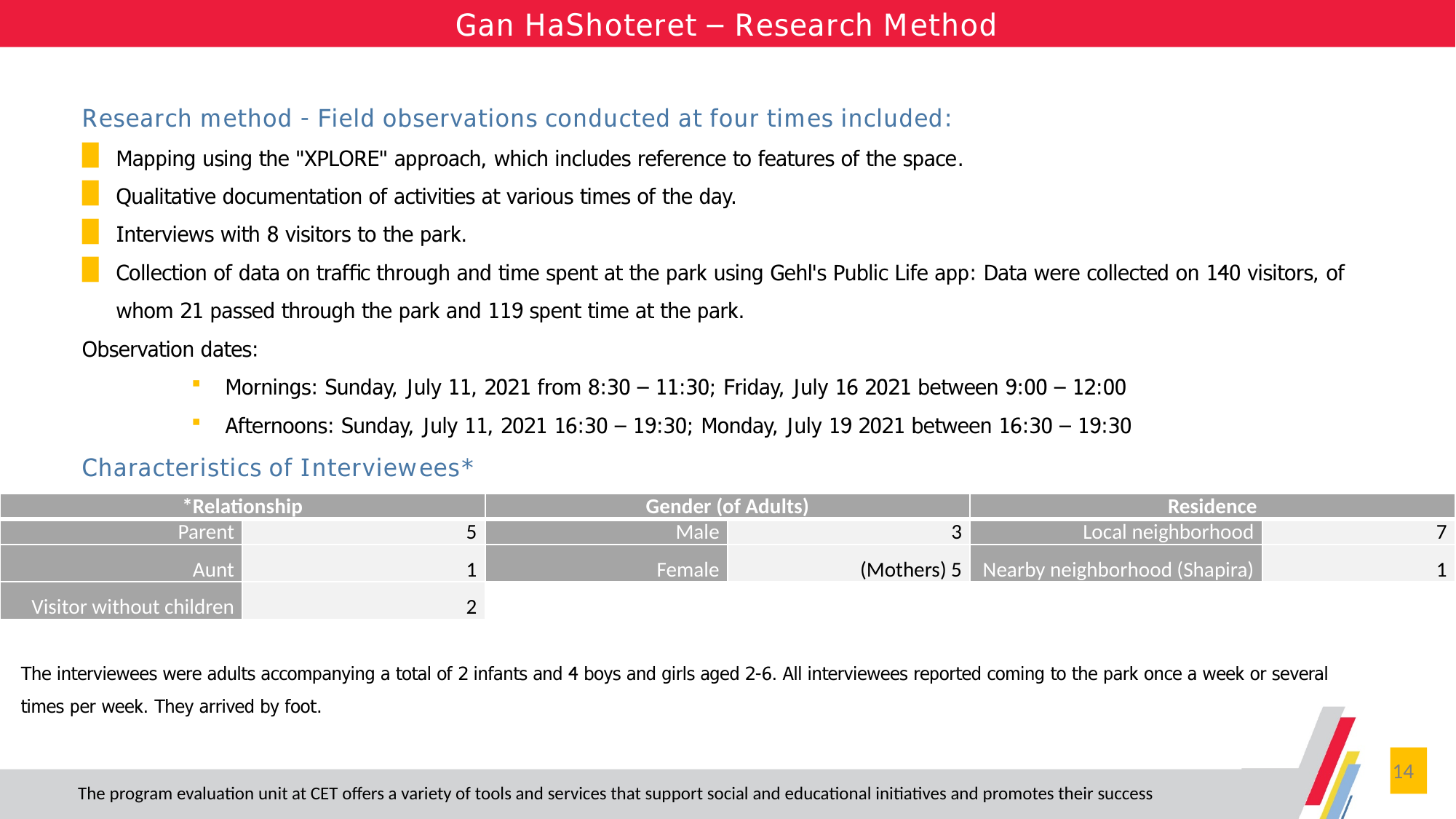

Gan HaShoteret – Research Method
Research method - Field observations conducted at four times included:
Mapping using the "XPLORE" approach, which includes reference to features of the space.
Qualitative documentation of activities at various times of the day.
Interviews with 8 visitors to the park.
Collection of data on traffic through and time spent at the park using Gehl's Public Life app: Data were collected on 140 visitors, of whom 21 passed through the park and 119 spent time at the park.
Observation dates:
Mornings: Sunday, July 11, 2021 from 8:30 – 11:30; Friday, July 16 2021 between 9:00 – 12:00
Afternoons: Sunday, July 11, 2021 16:30 – 19:30; Monday, July 19 2021 between 16:30 – 19:30
Characteristics of Interviewees*
| Relationship\* |  | Gender (of Adults) |  | Residence |  |
| --- | --- | --- | --- | --- | --- |
| Parent | 5 | Male | 3 | Local neighborhood | 7 |
| Aunt | 1 | Female | (Mothers) 5 | Nearby neighborhood (Shapira) | 1 |
| Visitor without children | 2 |  |  |  |  |
The interviewees were adults accompanying a total of 2 infants and 4 boys and girls aged 2-6. All interviewees reported coming to the park once a week or several times per week. They arrived by foot.
14